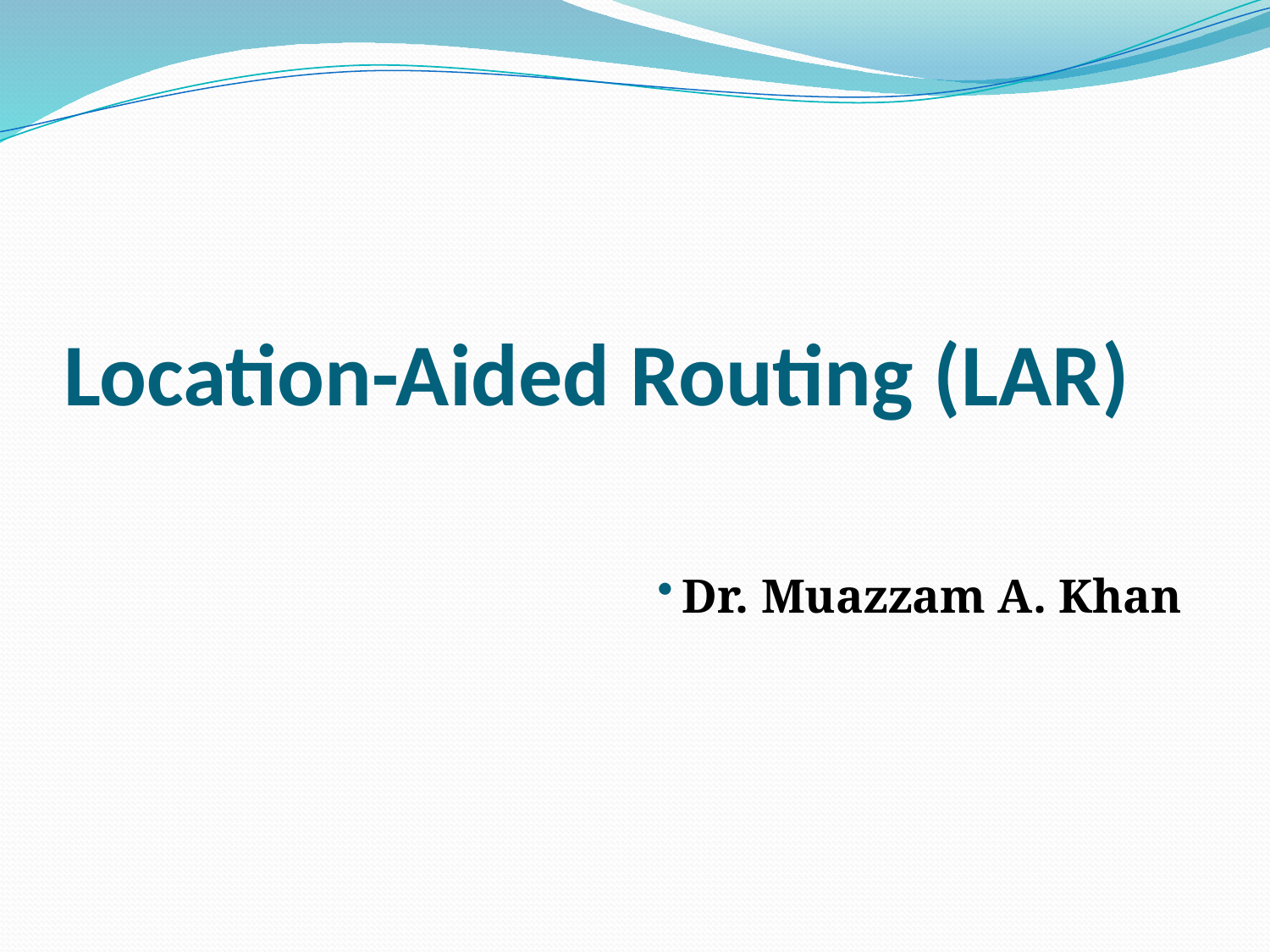

# Location-Aided Routing (LAR)
Dr. Muazzam A. Khan